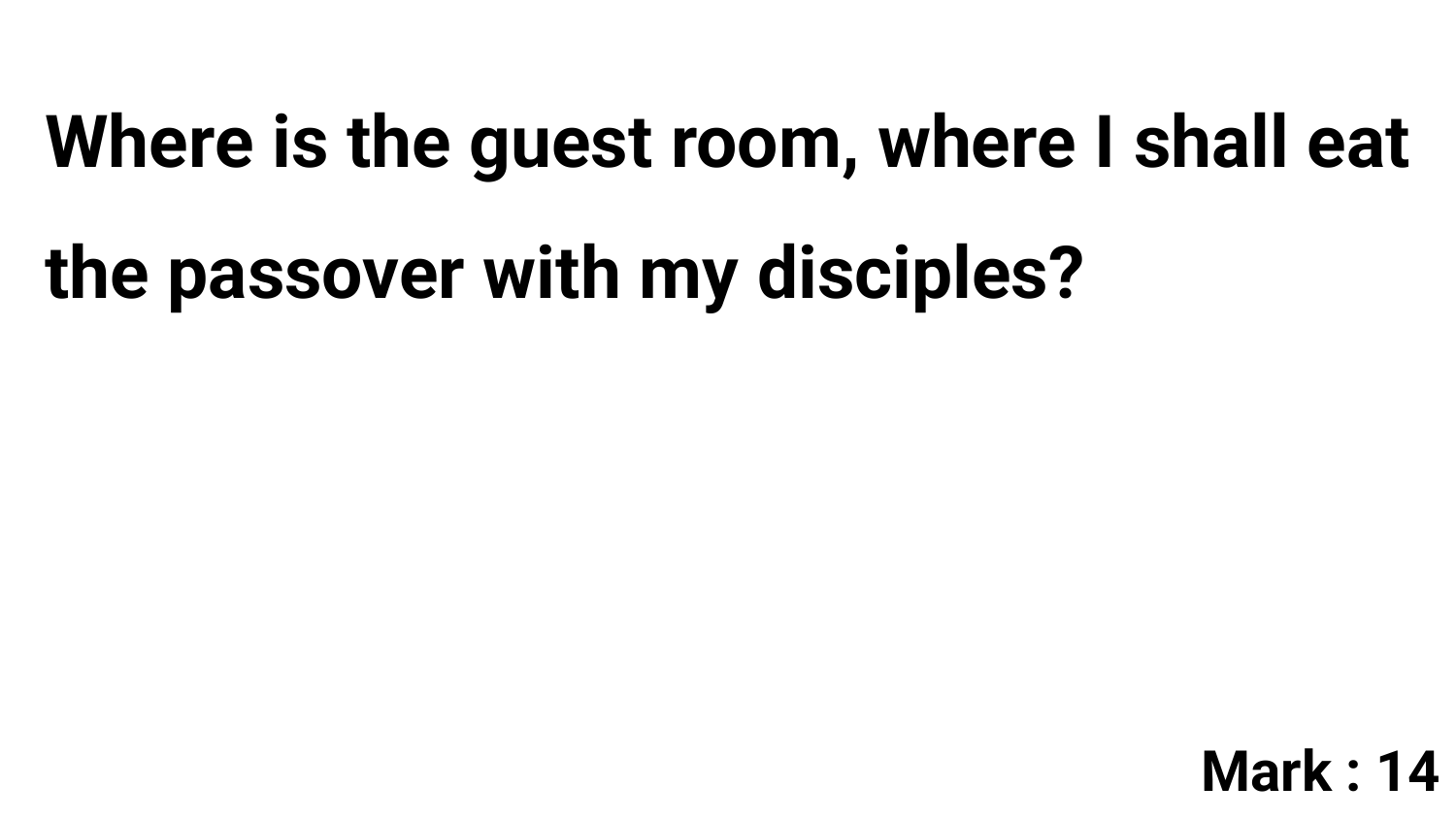

Where is the guest room, where I shall eat the passover with my disciples?
Mark : 14